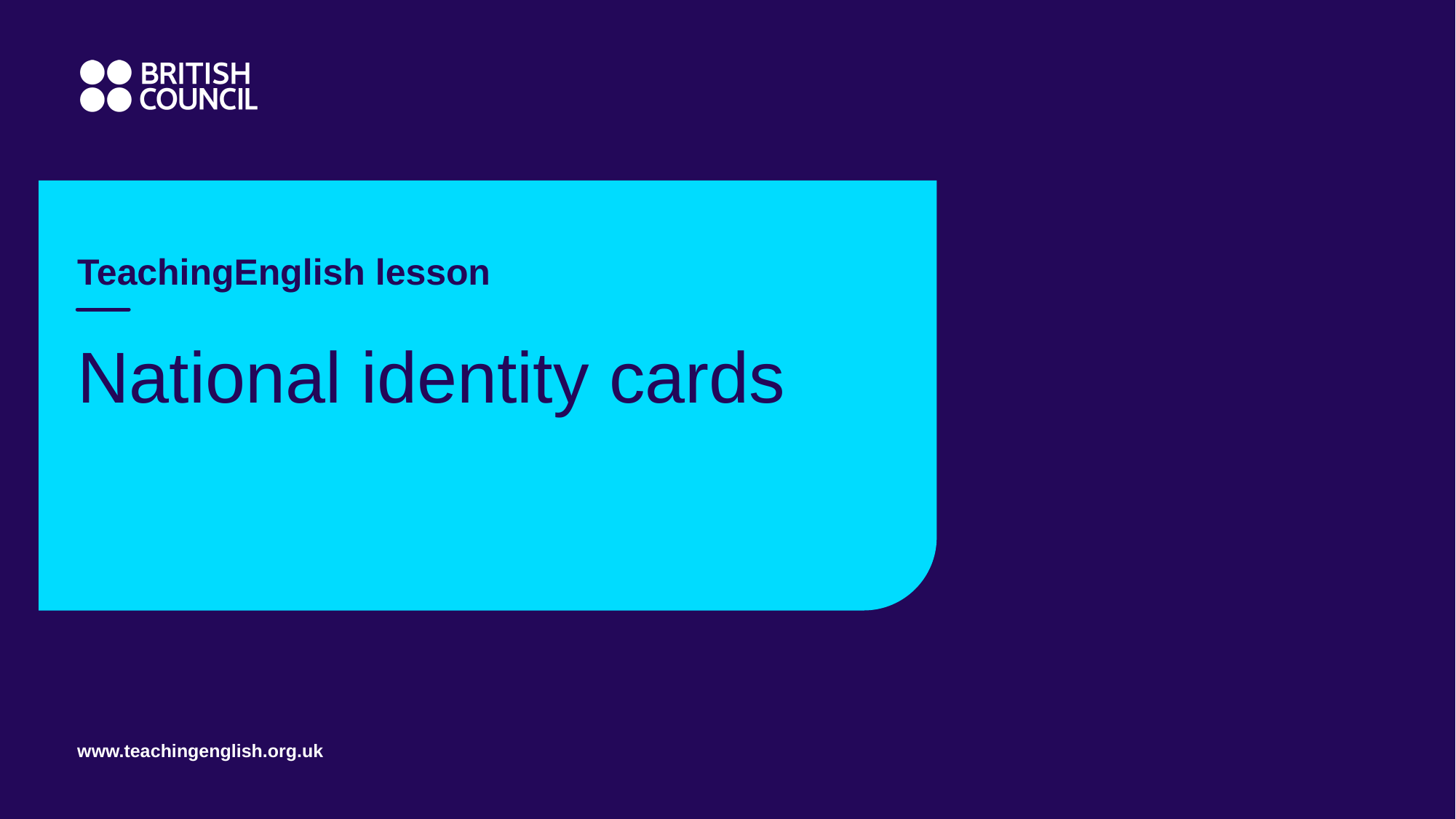

TeachingEnglish lesson

# National identity cards
www.teachingenglish.org.uk